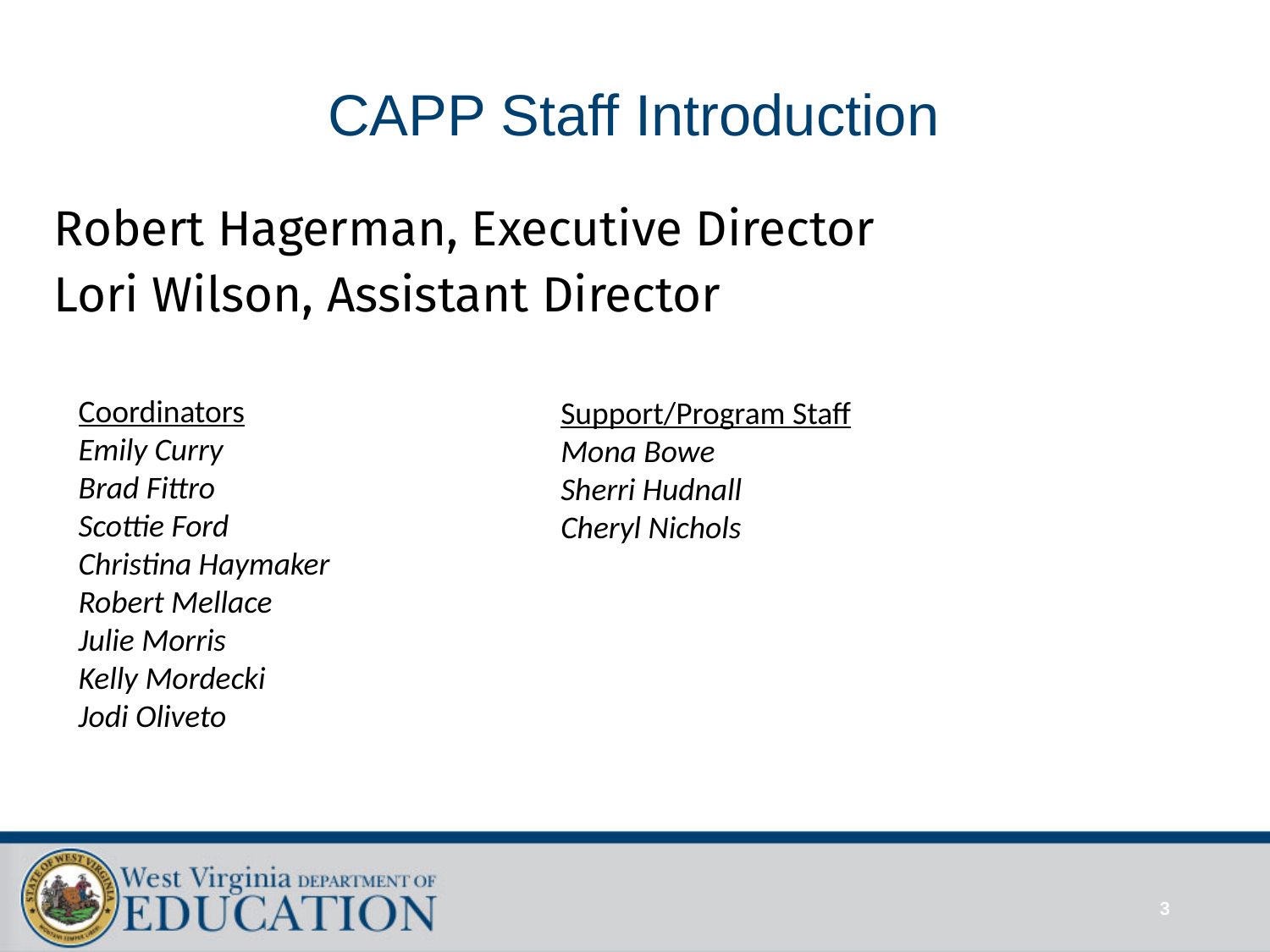

# CAPP Staff Introduction
Robert Hagerman, Executive Director
Lori Wilson, Assistant Director

Coordinators
Emily Curry
Brad Fittro
Scottie Ford
Christina Haymaker
Robert Mellace
Julie Morris
Kelly Mordecki
Jodi Oliveto

Support/Program Staff
Mona Bowe
Sherri Hudnall
Cheryl Nichols

3